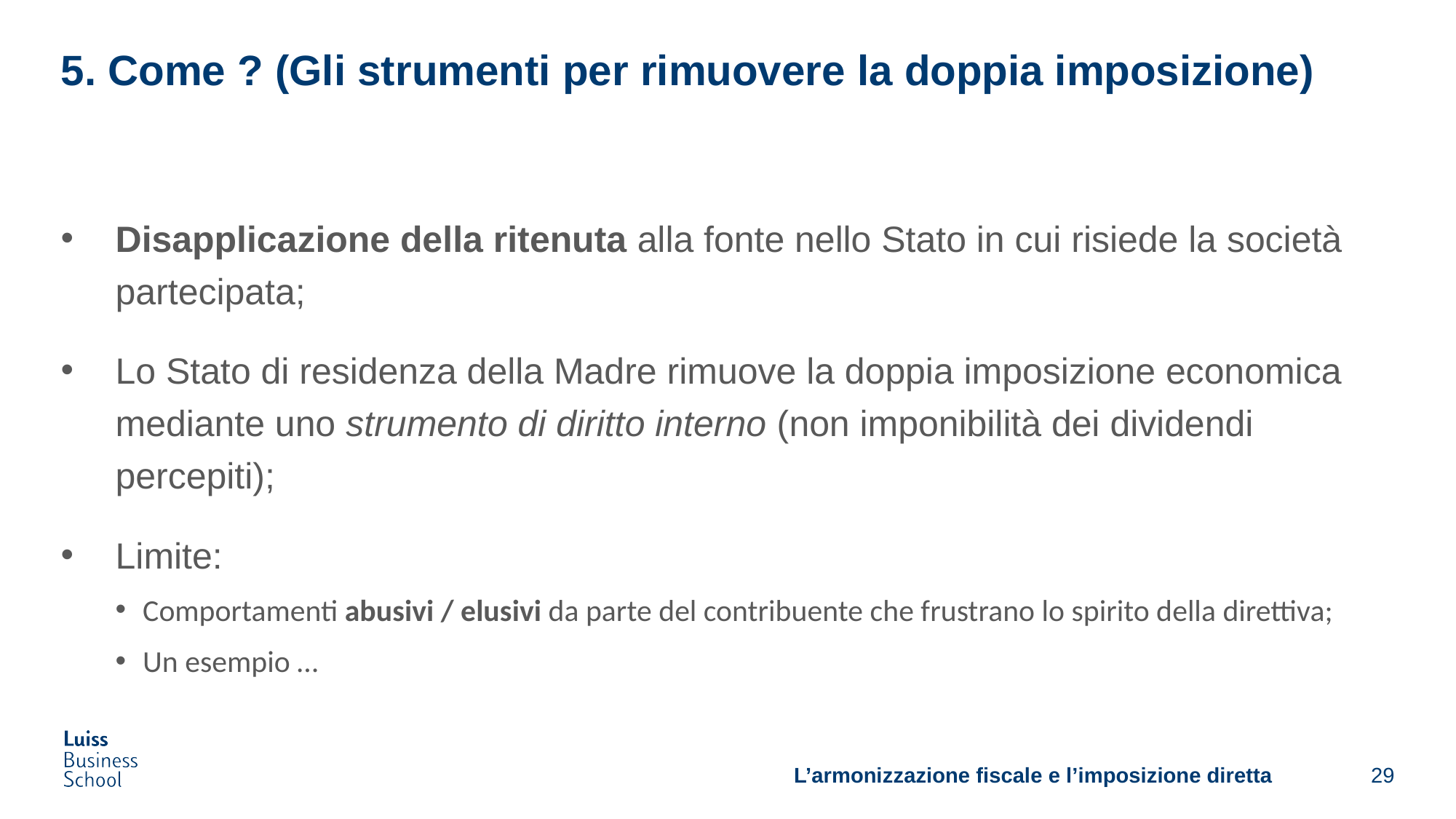

# 5. Come ? (Gli strumenti per rimuovere la doppia imposizione)
Disapplicazione della ritenuta alla fonte nello Stato in cui risiede la società partecipata;
Lo Stato di residenza della Madre rimuove la doppia imposizione economica mediante uno strumento di diritto interno (non imponibilità dei dividendi percepiti);
Limite:
Comportamenti abusivi / elusivi da parte del contribuente che frustrano lo spirito della direttiva;
Un esempio …
L’armonizzazione fiscale e l’imposizione diretta
29